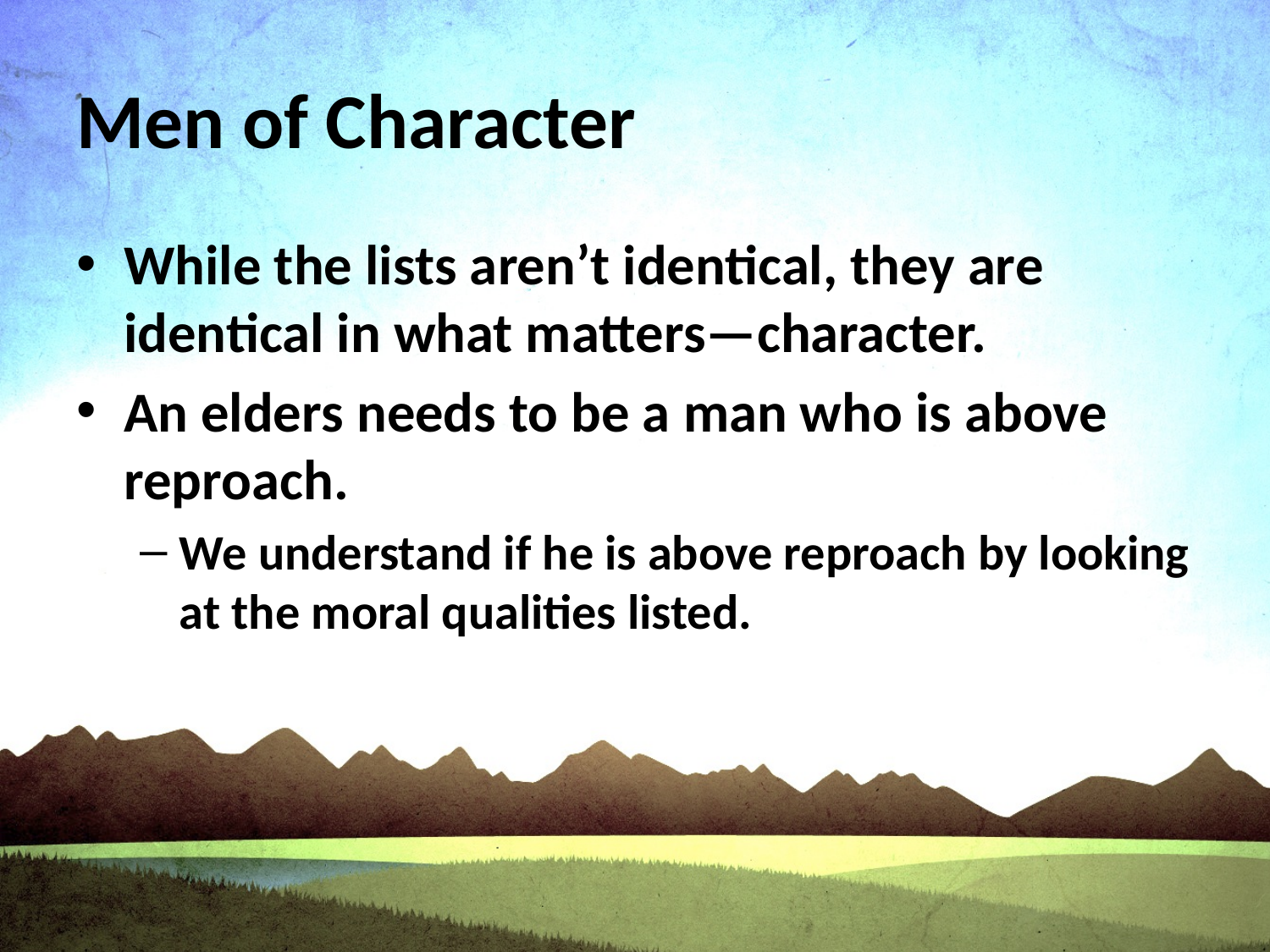

# Men of Character
While the lists aren’t identical, they are identical in what matters—character.
An elders needs to be a man who is above reproach.
We understand if he is above reproach by looking at the moral qualities listed.